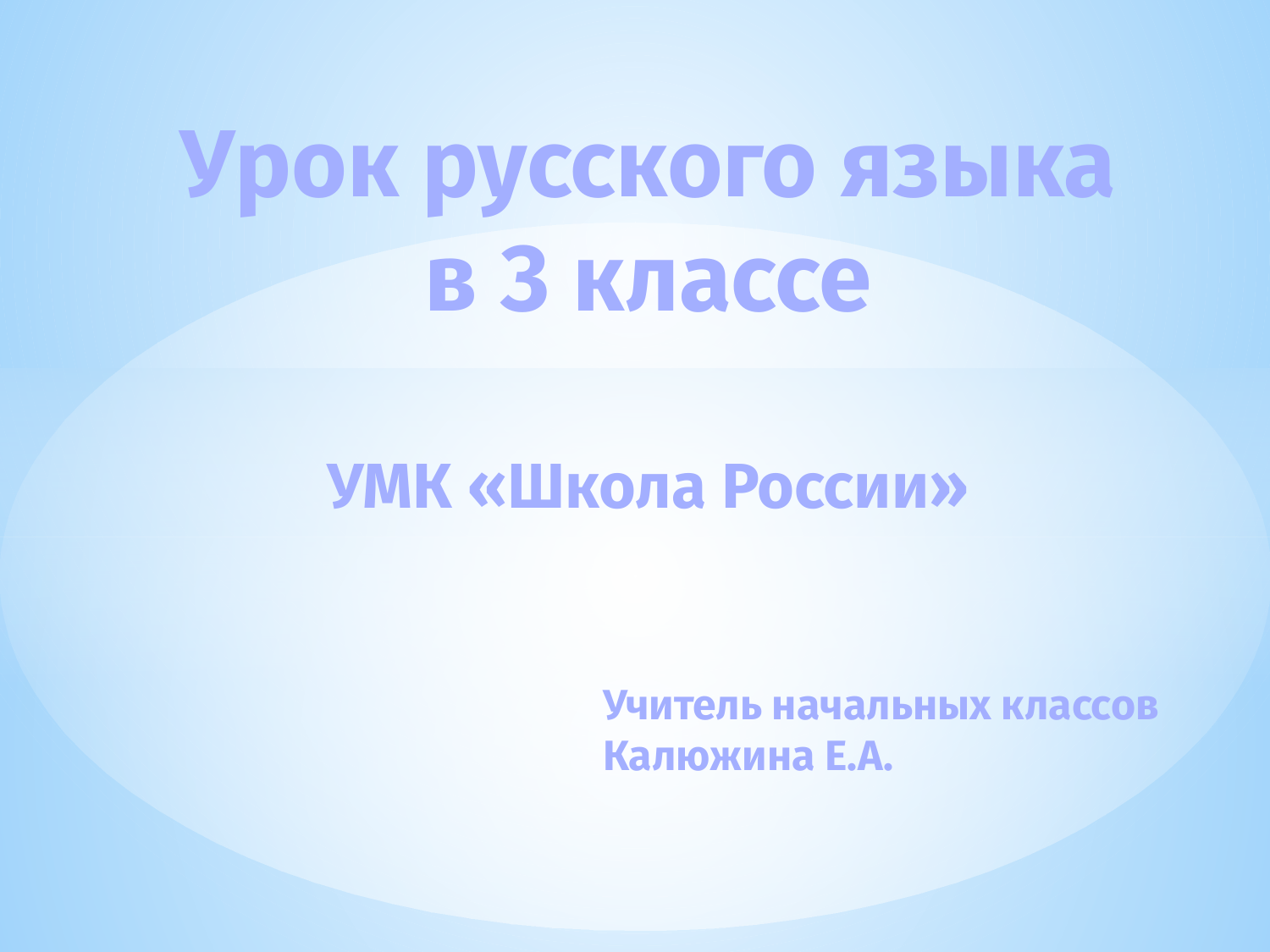

# Урок русского языка в 3 классе УМК «Школа России»

Учитель начальных классов
Калюжина Е.А.